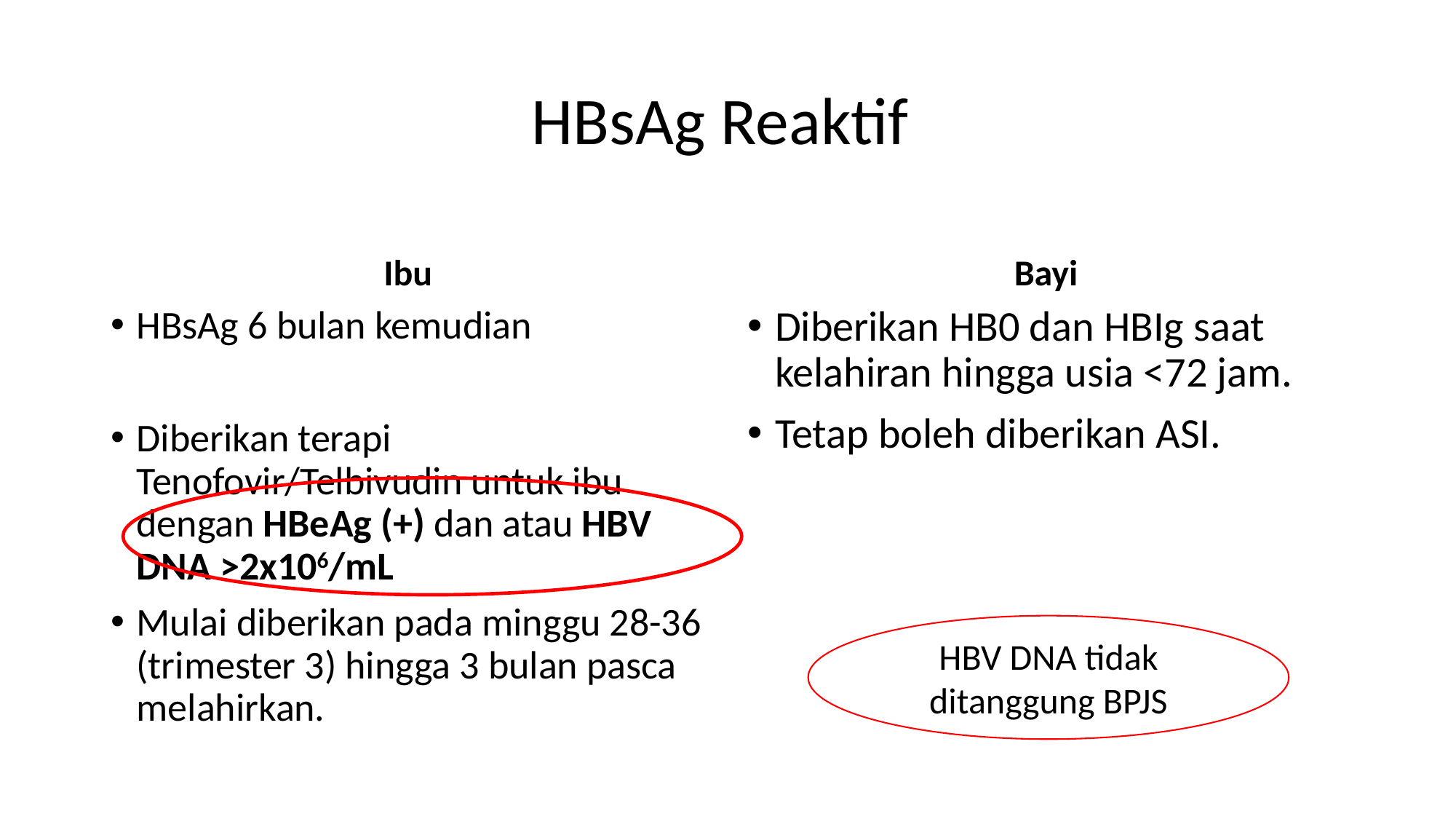

# HBsAg Reaktif
Ibu
Bayi
HBsAg 6 bulan kemudian

Diberikan terapi Tenofovir/Telbivudin untuk ibu dengan HBeAg (+) dan atau HBV DNA >2x106/mL
Mulai diberikan pada minggu 28-36 (trimester 3) hingga 3 bulan pasca melahirkan.
Diberikan HB0 dan HBIg saat kelahiran hingga usia <72 jam.
Tetap boleh diberikan ASI.

HBV DNA tidak ditanggung BPJS